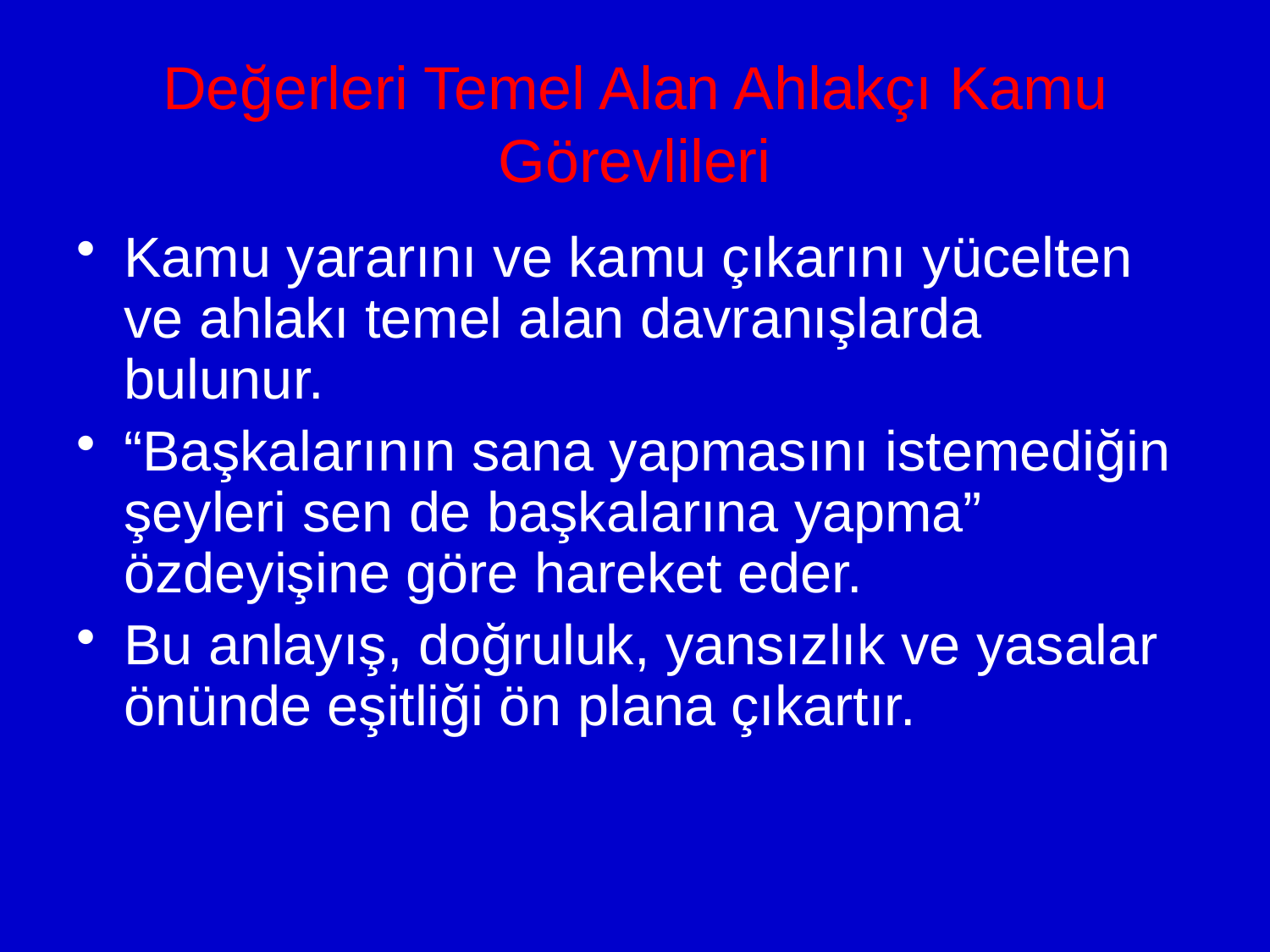

# Değerleri Temel Alan Ahlakçı Kamu Görevlileri
Kamu yararını ve kamu çıkarını yücelten ve ahlakı temel alan davranışlarda bulunur.
“Başkalarının sana yapmasını istemediğin şeyleri sen de başkalarına yapma” özdeyişine göre hareket eder.
Bu anlayış, doğruluk, yansızlık ve yasalar önünde eşitliği ön plana çıkartır.